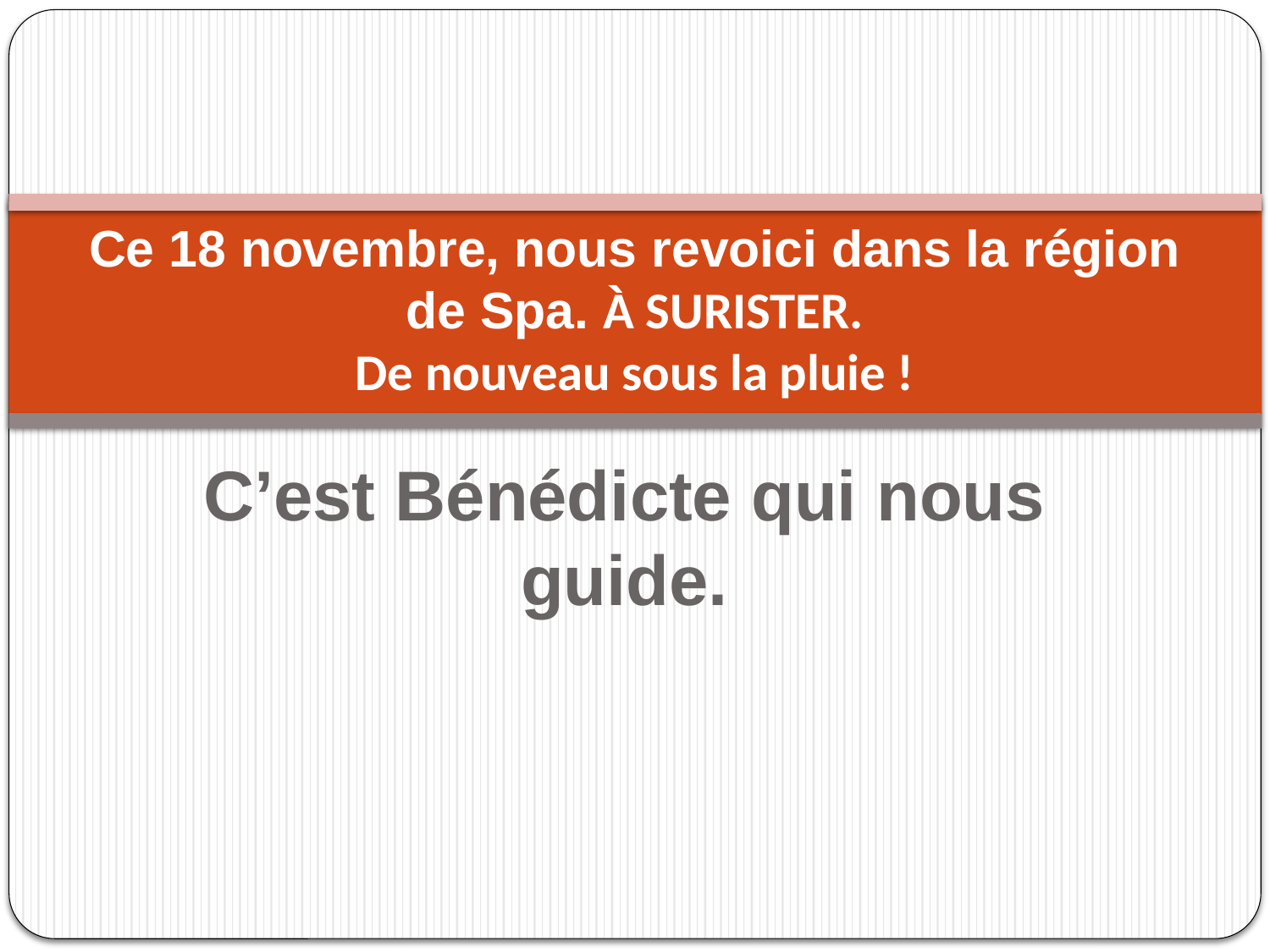

# Ce 18 novembre, nous revoici dans la région de Spa. À SURISTER. De nouveau sous la pluie !
C’est Bénédicte qui nous guide.